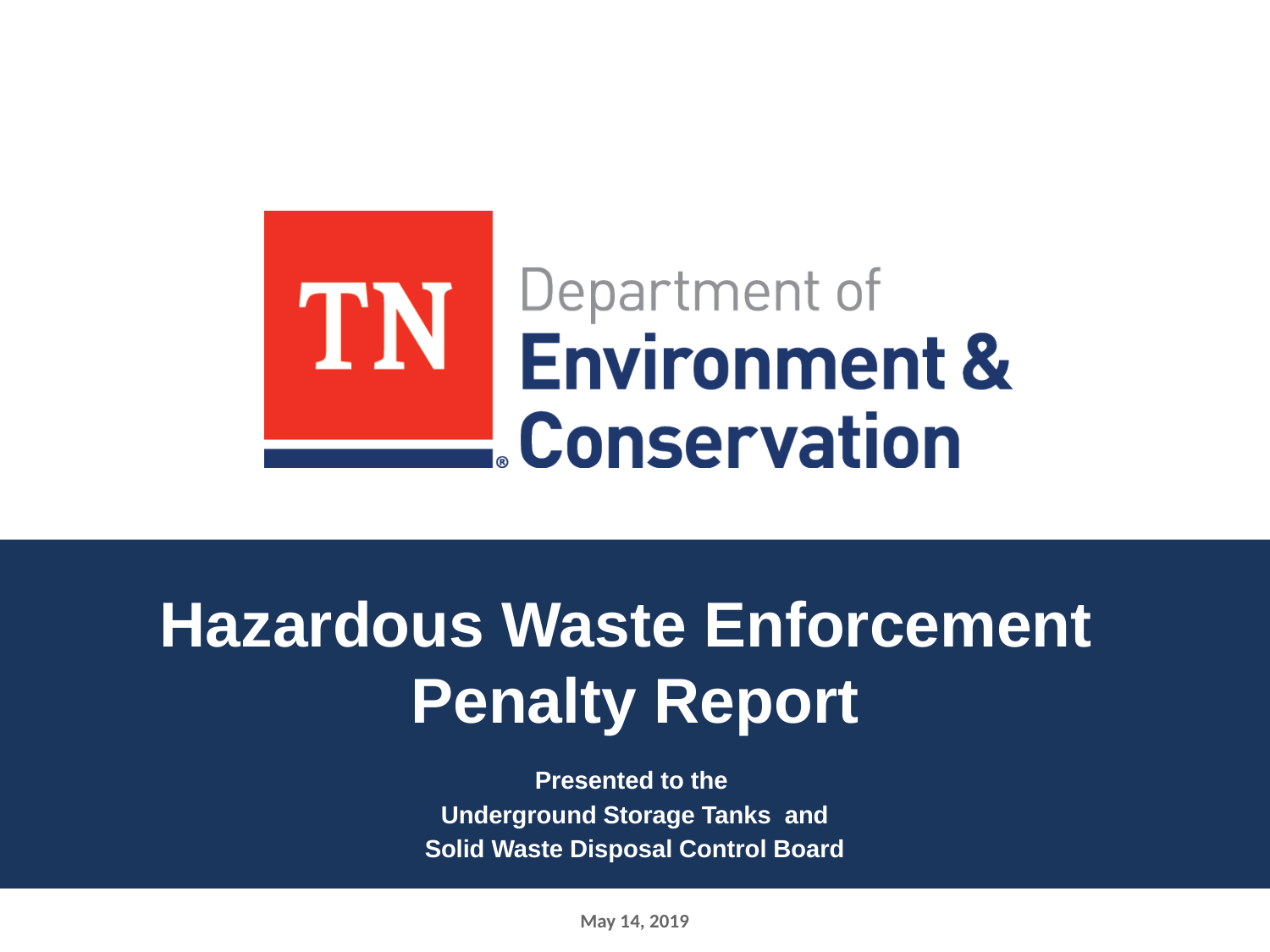

# Hazardous Waste Enforcement Penalty Report
Presented to the
 Underground Storage Tanks  and
Solid Waste Disposal Control Board

May 14, 2019